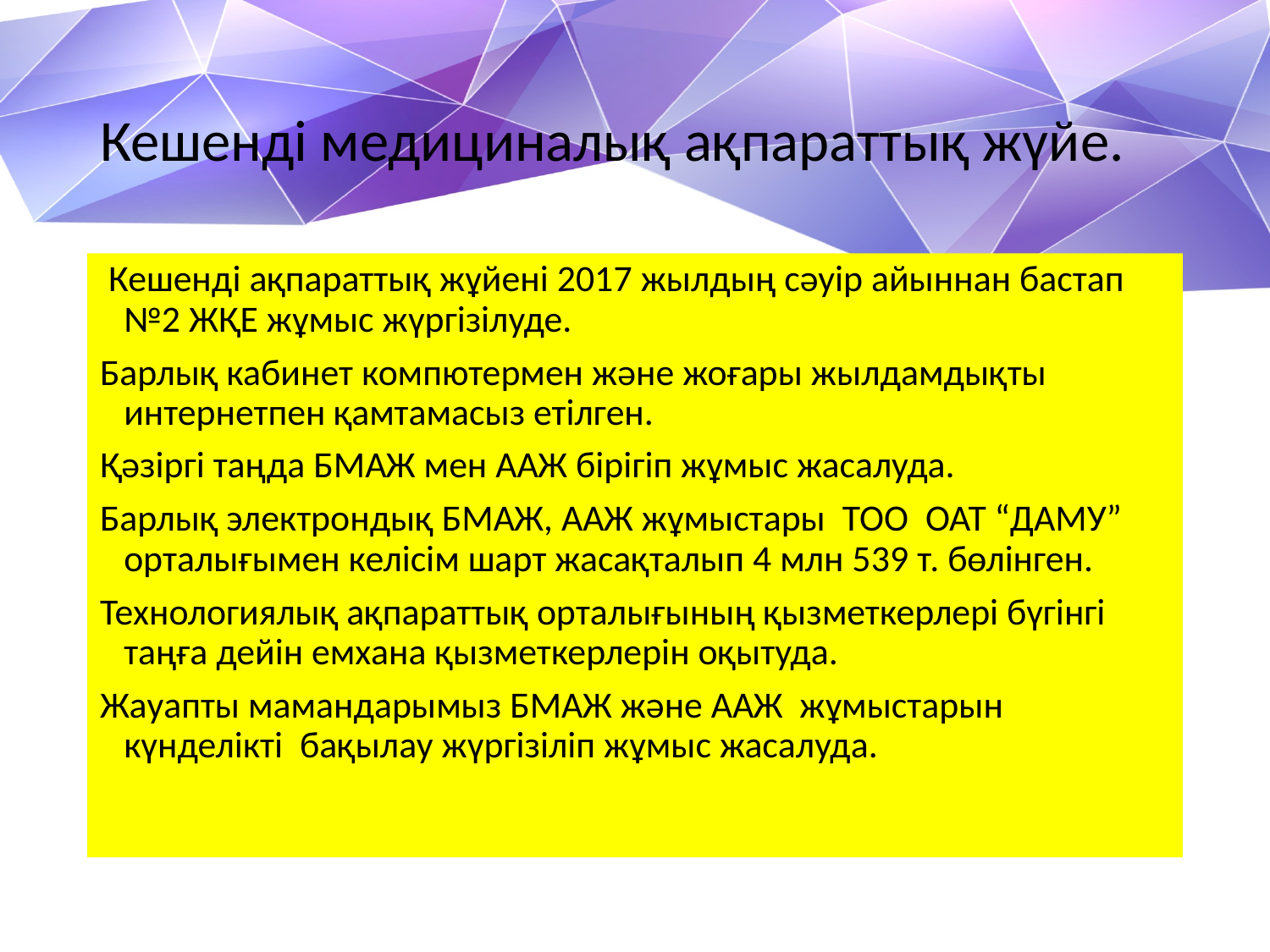

# Кешенді медициналық ақпараттық жүйе.
 Кешенді ақпараттық жұйені 2017 жылдың сәуір айыннан бастап  №2 ЖҚЕ жұмыс жүргізілуде.
Барлық кабинет компютермен және жоғары жылдамдықты интернетпен қамтамасыз етілген.
Қәзіргі таңда БМАЖ мен ААЖ бірігіп жұмыс жасалуда.
Барлық электрондық БМАЖ, ААЖ жұмыстары  ТОО  ОАТ “ДАМУ” орталығымен келісім шарт жасақталып 4 млн 539 т. бөлінген.
Технологиялық ақпараттық орталығының қызметкерлері бүгінгі таңға дейін емхана қызметкерлерін оқытуда.
Жауапты мамандарымыз БМАЖ және ААЖ  жұмыстарын күнделікті  бақылау жүргізіліп жұмыс жасалуда.